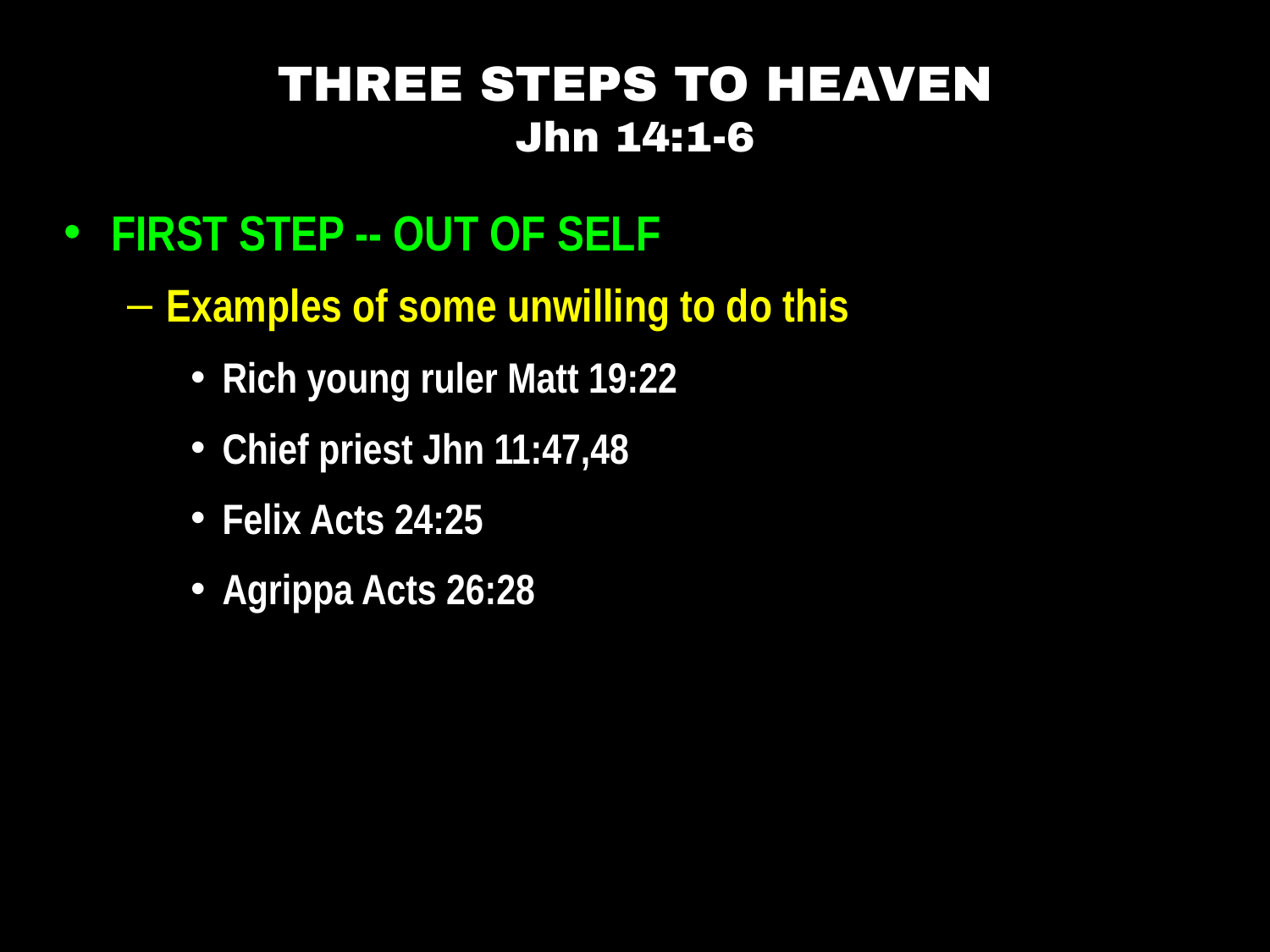

# THREE STEPS TO HEAVEN Jhn 14:1-6
FIRST STEP -- OUT OF SELF
Examples of some unwilling to do this
Rich young ruler Matt 19:22
Chief priest Jhn 11:47,48
Felix Acts 24:25
Agrippa Acts 26:28